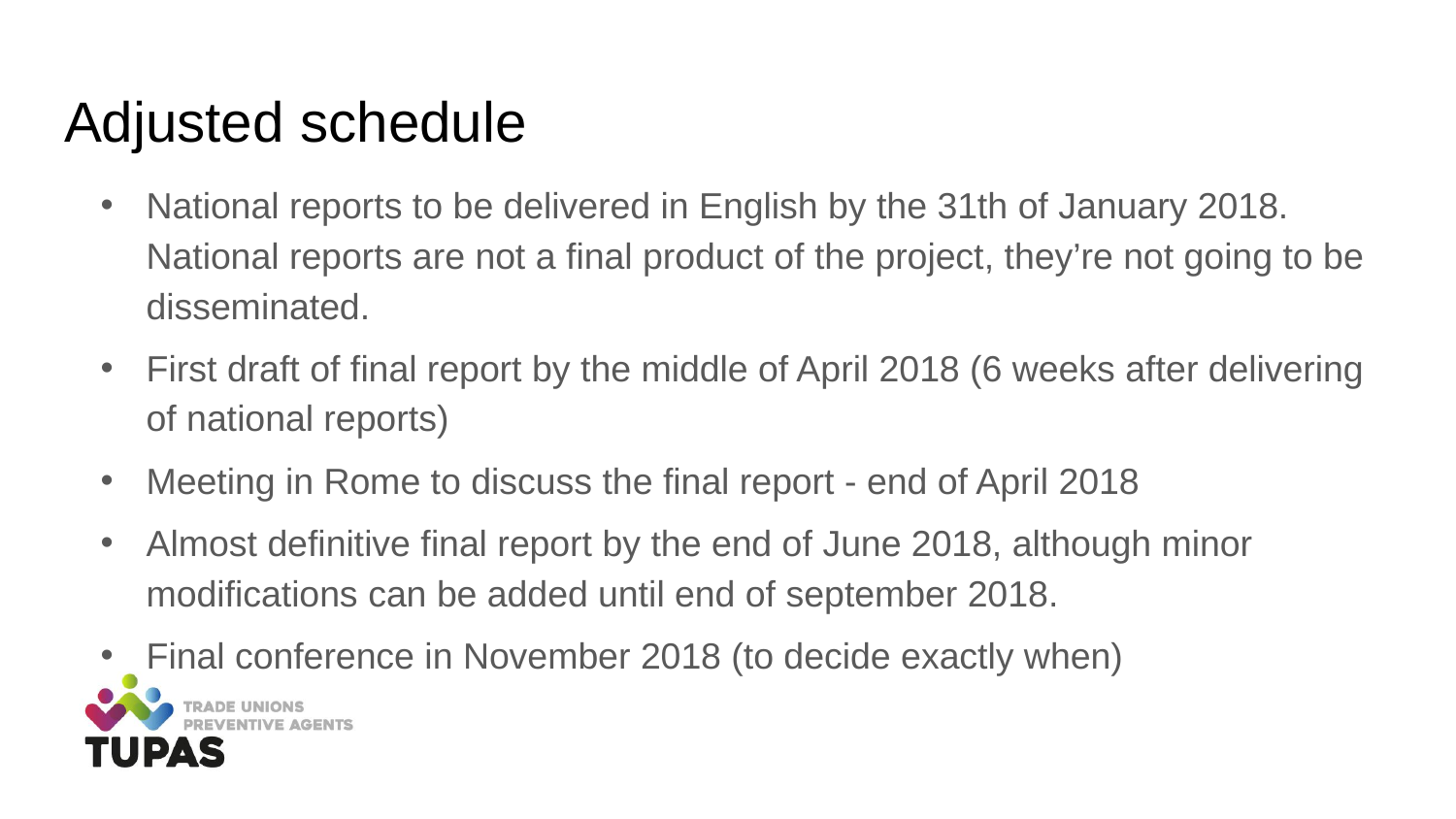

# Adjusted schedule
National reports to be delivered in English by the 31th of January 2018. National reports are not a final product of the project, they’re not going to be disseminated.
First draft of final report by the middle of April 2018 (6 weeks after delivering of national reports)
Meeting in Rome to discuss the final report - end of April 2018
Almost definitive final report by the end of June 2018, although minor modifications can be added until end of september 2018.
Final conference in November 2018 (to decide exactly when)